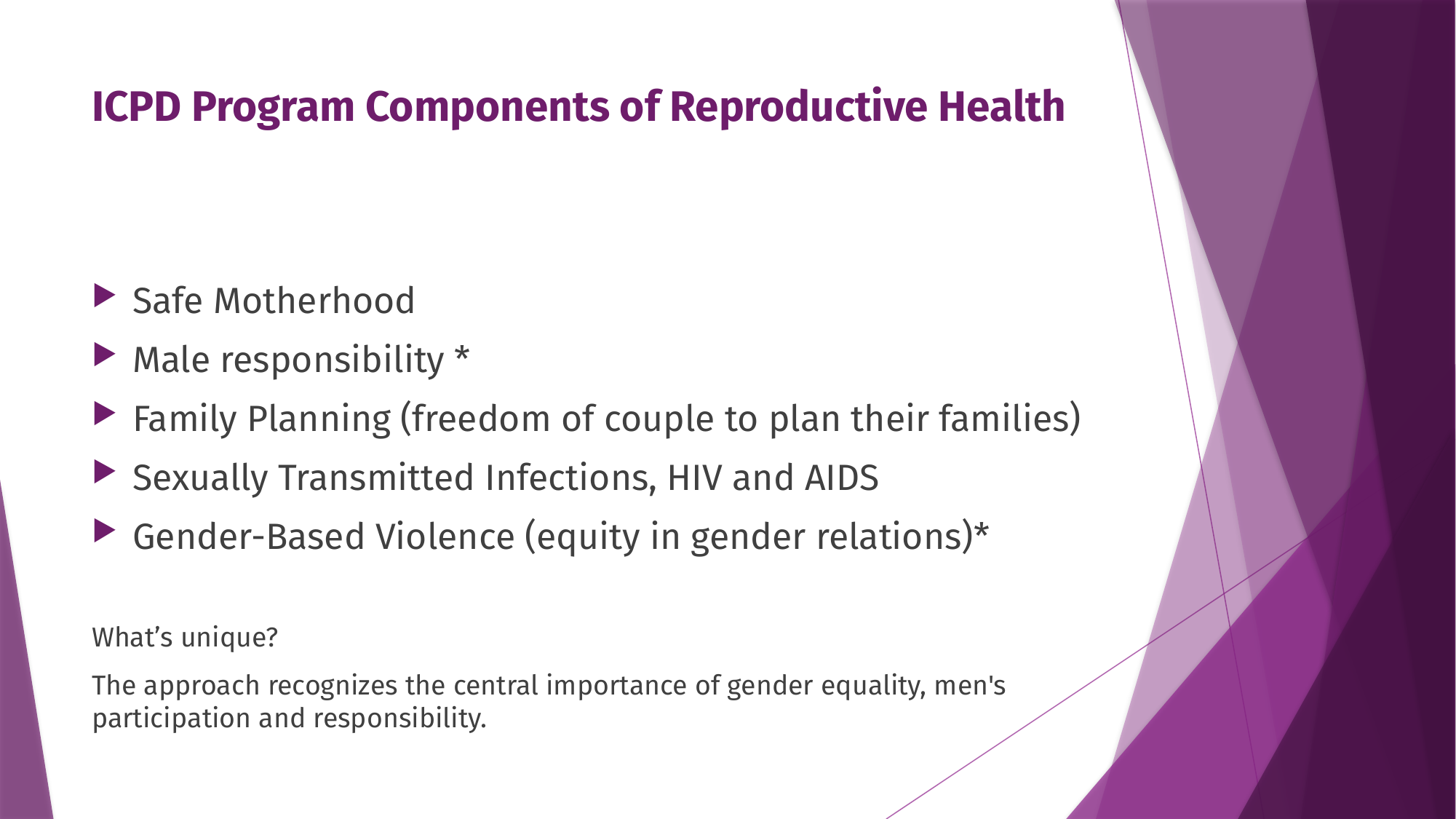

# ICPD Program Components of Reproductive Health

Safe Motherhood
Male responsibility *
Family Planning (freedom of couple to plan their families)
Sexually Transmitted Infections, HIV and AIDS
Gender-Based Violence (equity in gender relations)*

What’s unique?
The approach recognizes the central importance of gender equality, men's participation and responsibility.